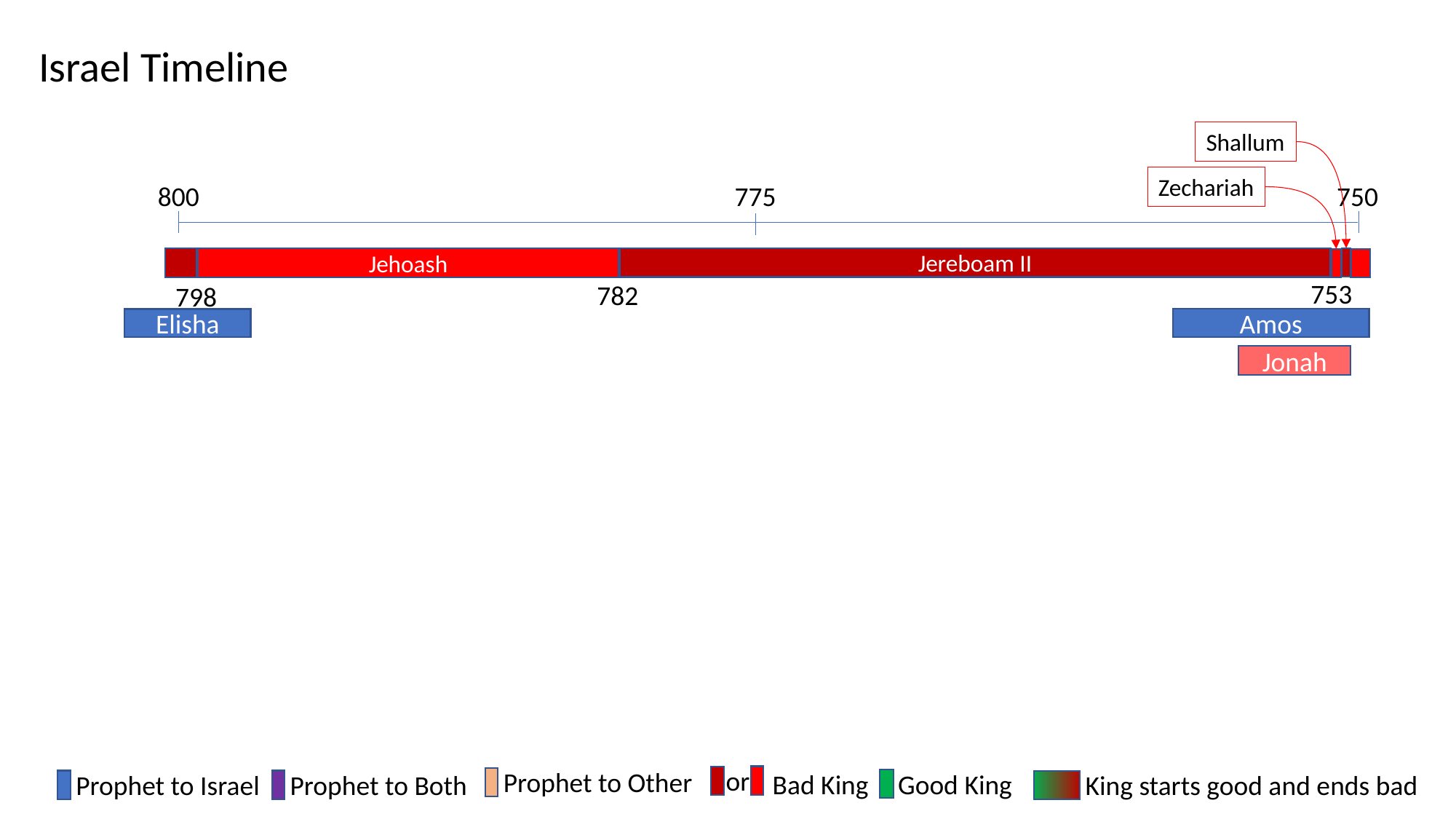

Israel Timeline
Shallum
Zechariah
800
775
750
Jereboam II

Jehoash

753
782
798
Amos
Elisha
Jonah
or
Bad King

Prophet to Other
Good King

Prophet to Israel

Prophet to Both
King starts good and ends bad